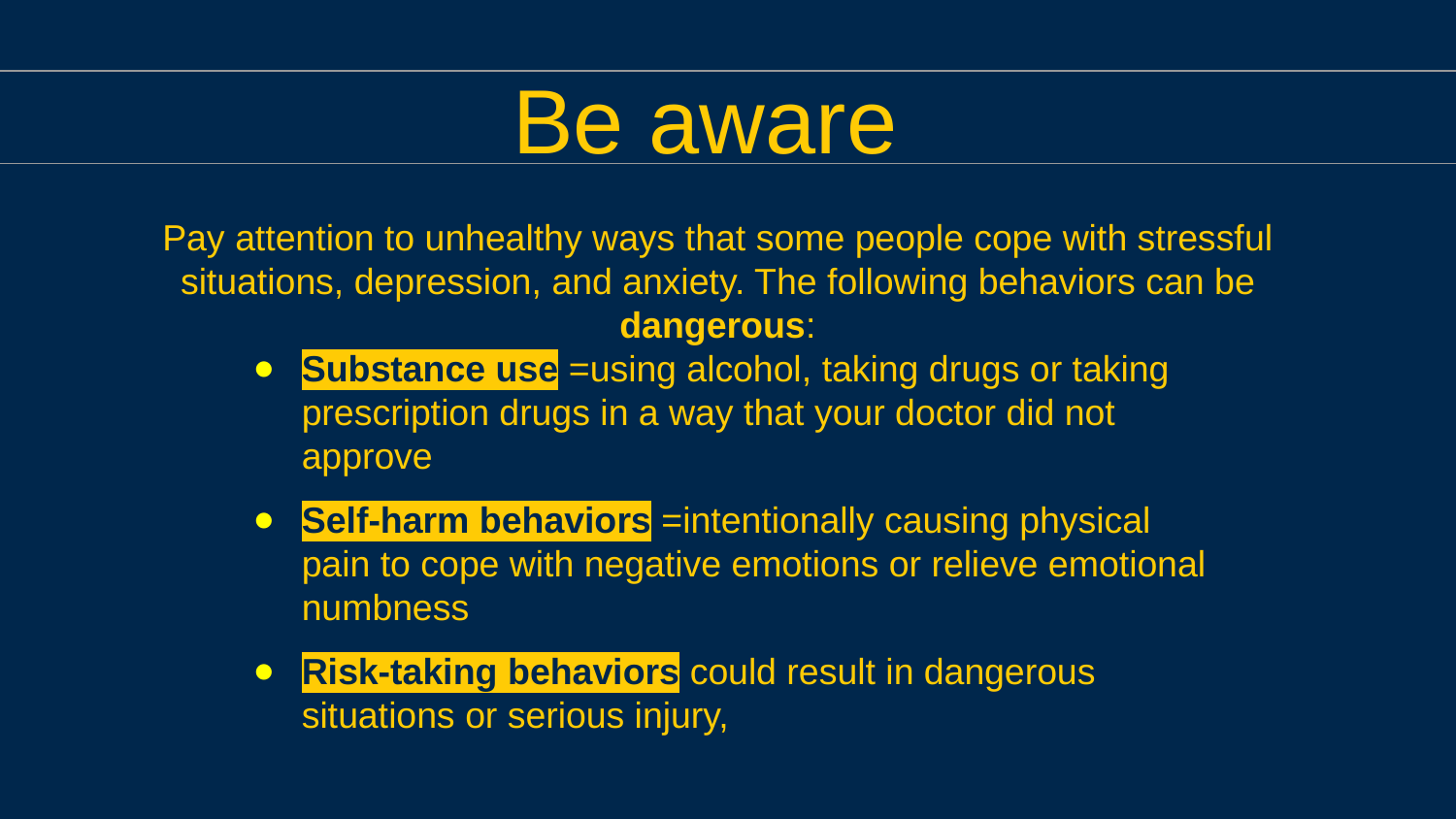

Be aware
Pay attention to unhealthy ways that some people cope with stressful situations, depression, and anxiety. The following behaviors can be dangerous:
Substance use =using alcohol, taking drugs or taking prescription drugs in a way that your doctor did not approve
Self-harm behaviors =intentionally causing physical pain to cope with negative emotions or relieve emotional numbness
Risk-taking behaviors could result in dangerous situations or serious injury,